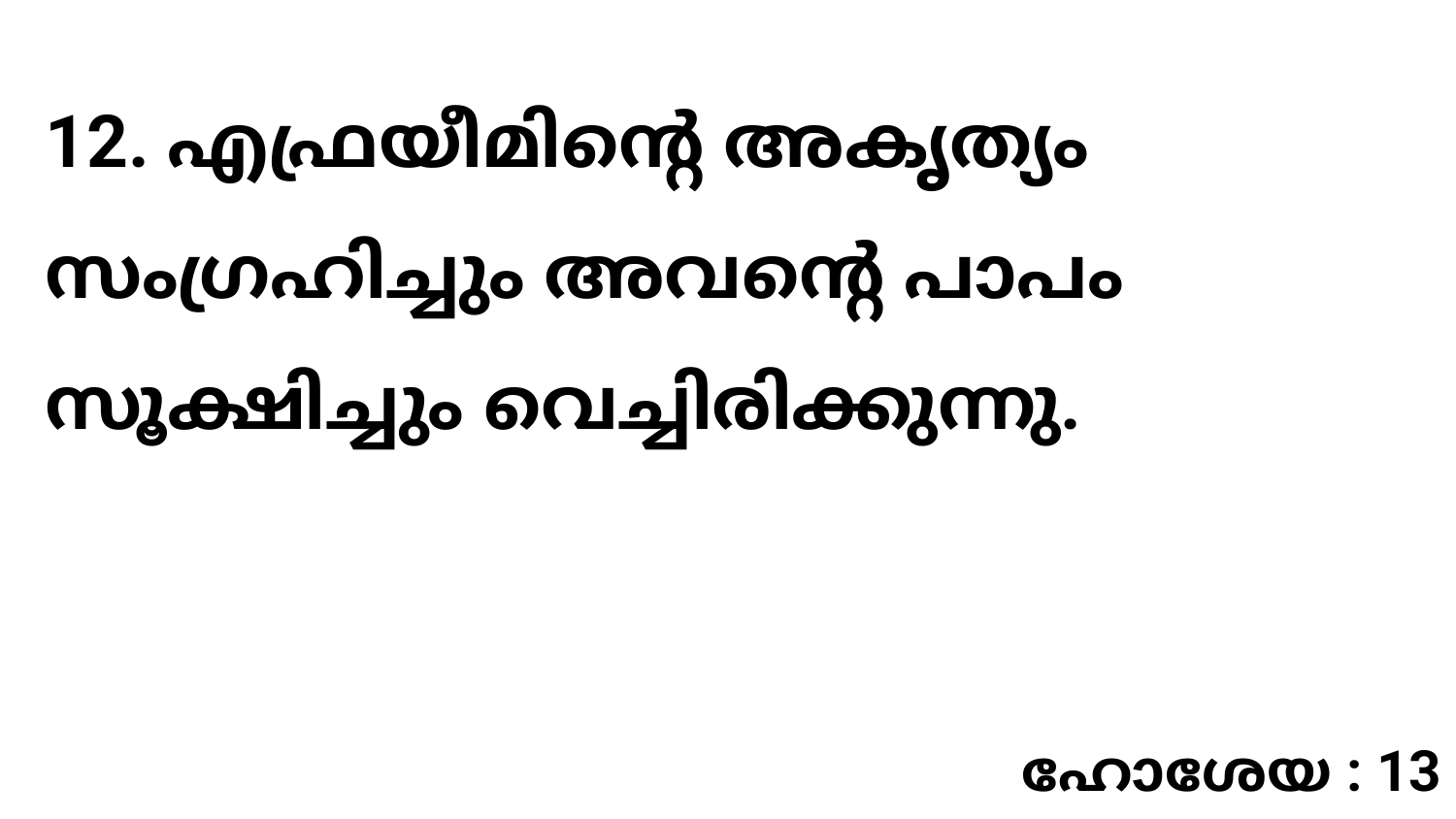

12. എഫ്രയീമിന്റെ അകൃത്യം സംഗ്രഹിച്ചും അവന്റെ പാപം സൂക്ഷിച്ചും വെച്ചിരിക്കുന്നു.
ഹോശേയ : 13